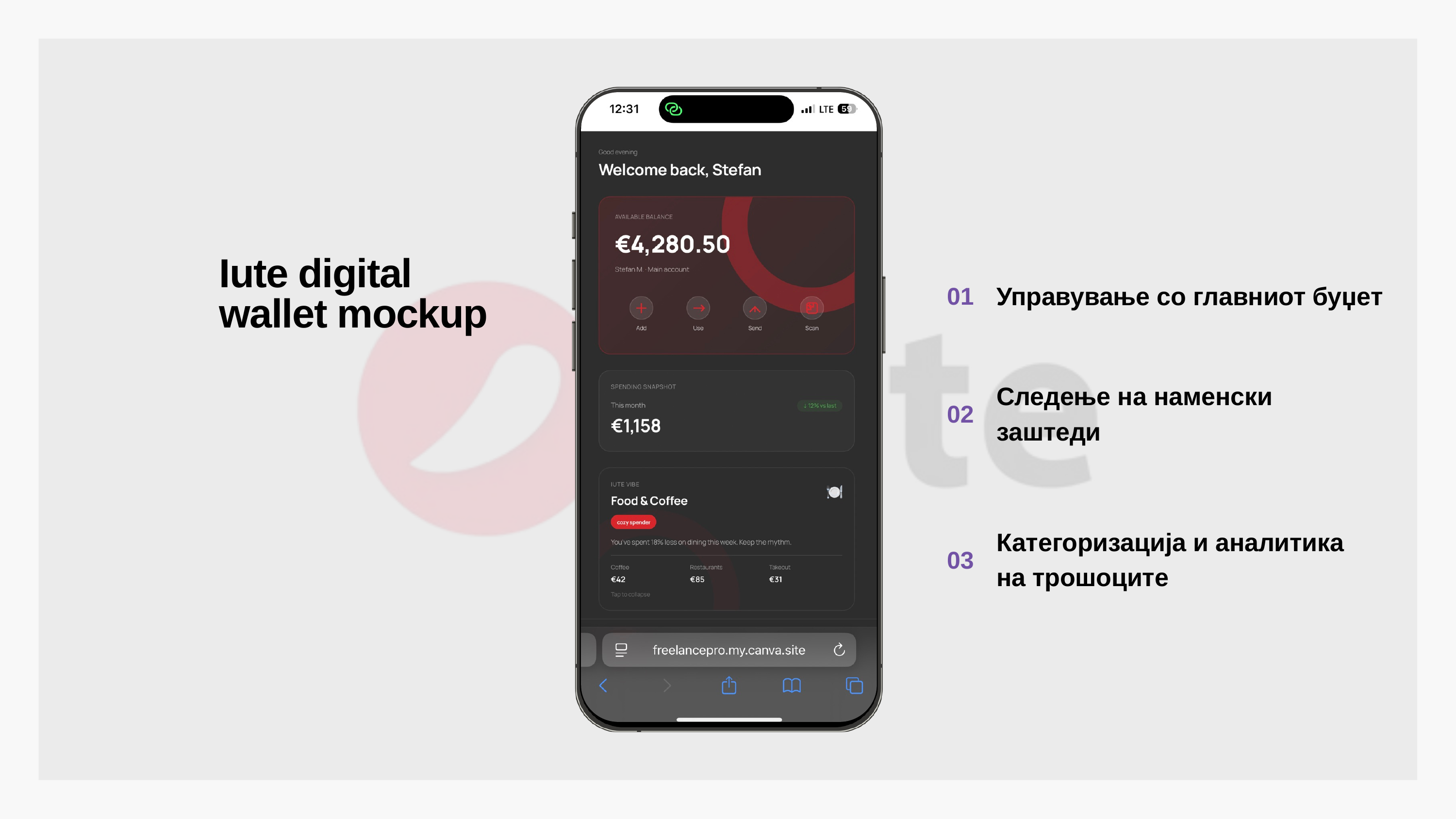

Iute digital wallet mockup
Управување со главниот буџет

01
Следење на наменски заштеди
02
Категоризација и аналитика на трошоците
03